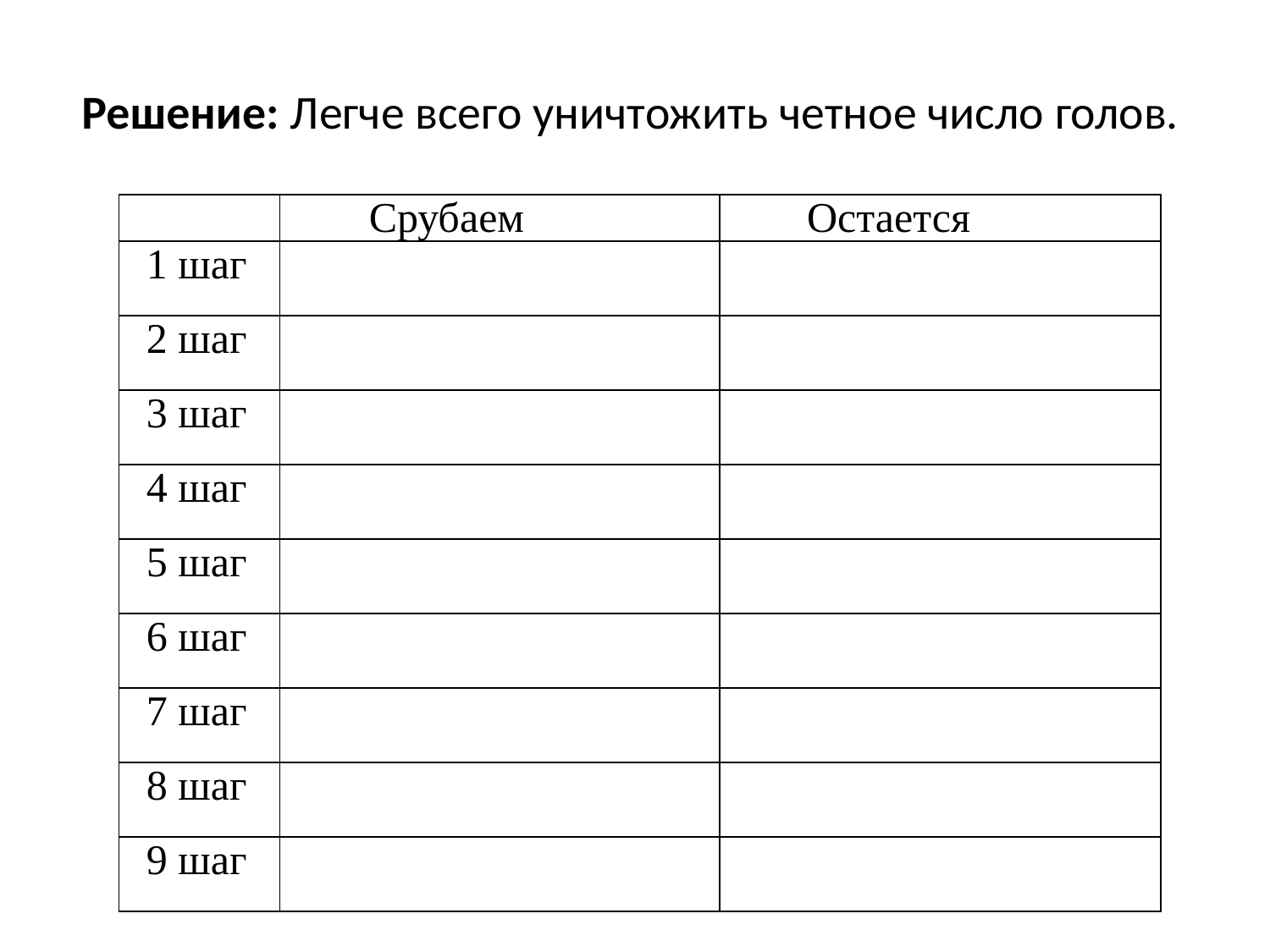

# Решение: Легче всего уничтожить четное число голов.
|  | Срубаем | Остается |
| --- | --- | --- |
| 1 шаг |  |  |
| 2 шаг |  |  |
| 3 шаг |  |  |
| 4 шаг |  |  |
| 5 шаг |  |  |
| 6 шаг |  |  |
| 7 шаг |  |  |
| 8 шаг |  |  |
| 9 шаг |  |  |